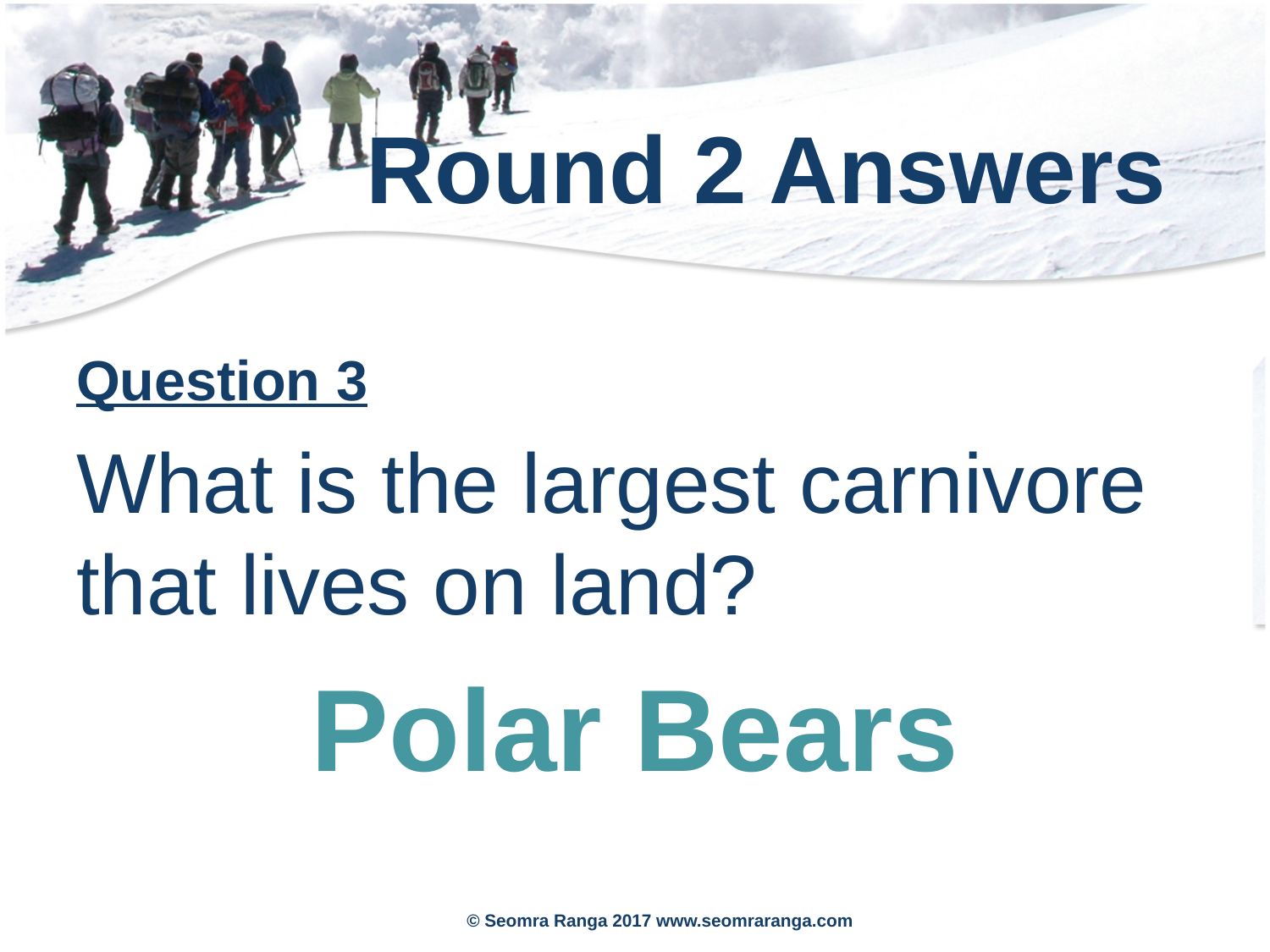

# Round 2 Answers
Question 3
What is the largest carnivore that lives on land?
Polar Bears
© Seomra Ranga 2017 www.seomraranga.com